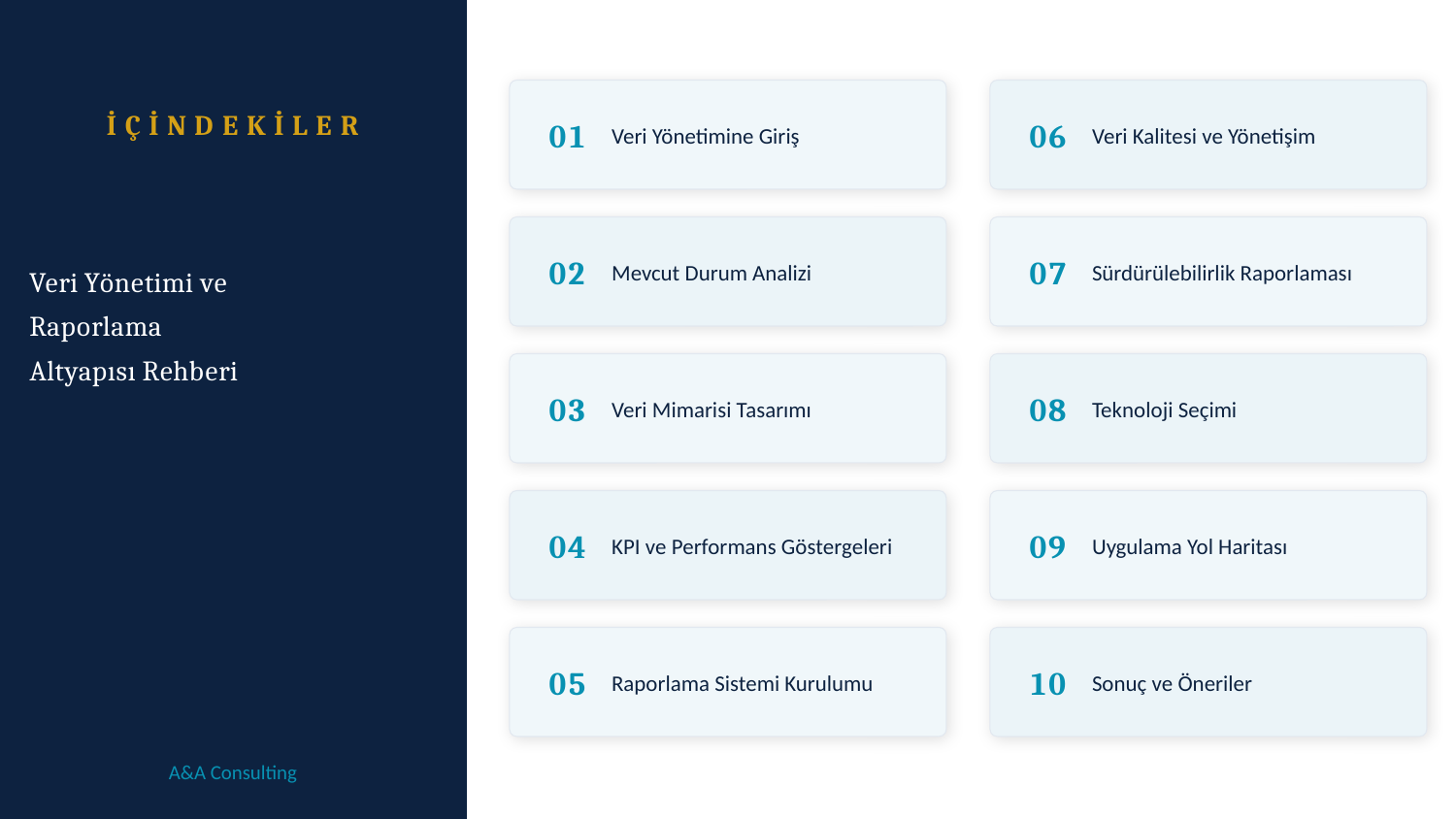

İÇİNDEKİLER

01
06
Veri Yönetimine Giriş
Veri Kalitesi ve Yönetişim
Veri Yönetimi ve
Raporlama
Altyapısı Rehberi

02
07
Mevcut Durum Analizi
Sürdürülebilirlik Raporlaması

03
08
Veri Mimarisi Tasarımı
Teknoloji Seçimi

04
09
KPI ve Performans Göstergeleri
Uygulama Yol Haritası

05
10
Raporlama Sistemi Kurulumu
Sonuç ve Öneriler
A&A Consulting